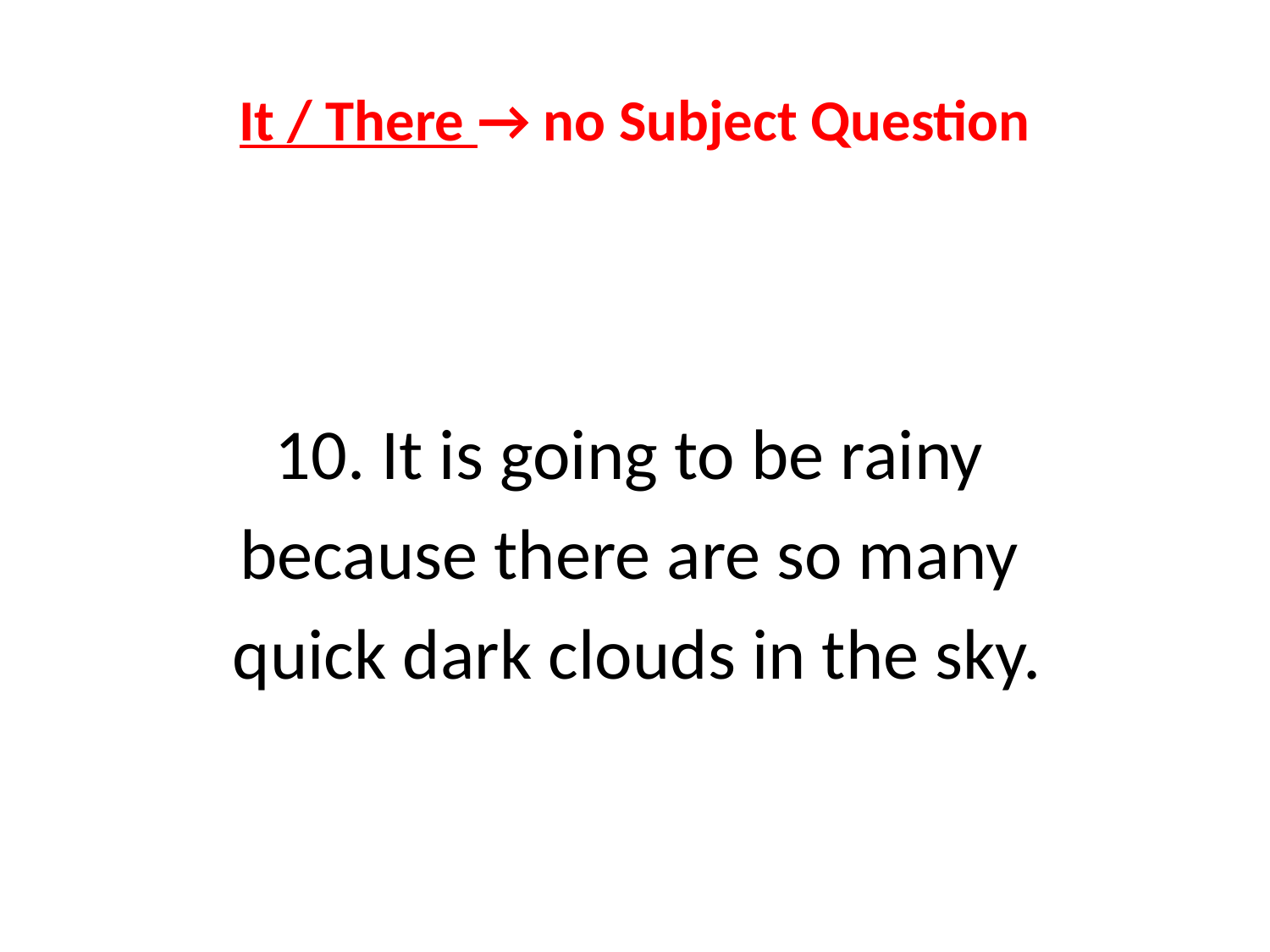

# It / There → no Subject Question
10. It is going to be rainy
because there are so many
quick dark clouds in the sky.